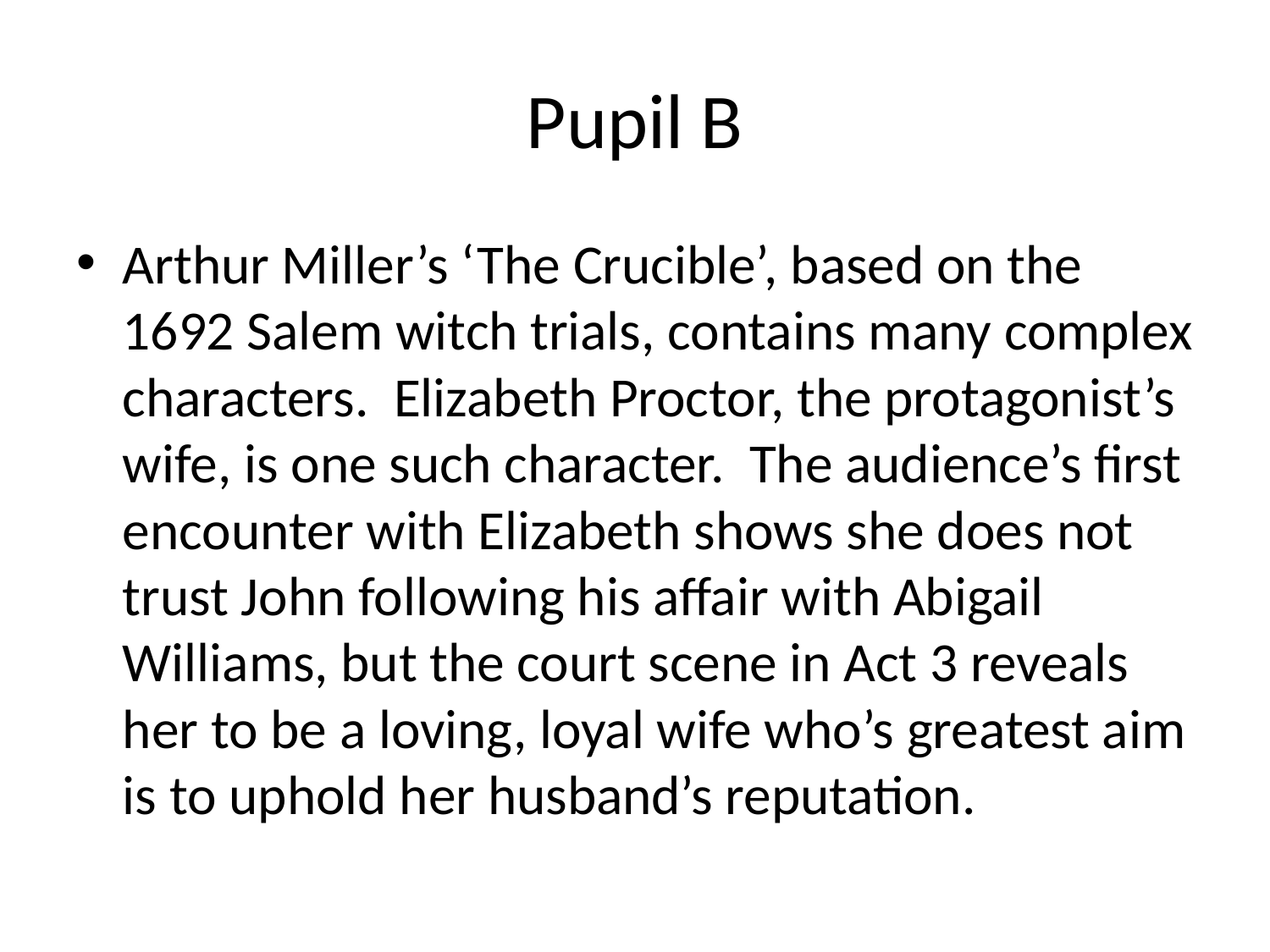

# Pupil B
Arthur Miller’s ‘The Crucible’, based on the 1692 Salem witch trials, contains many complex characters.  Elizabeth Proctor, the protagonist’s wife, is one such character.  The audience’s first encounter with Elizabeth shows she does not trust John following his affair with Abigail Williams, but the court scene in Act 3 reveals her to be a loving, loyal wife who’s greatest aim is to uphold her husband’s reputation.